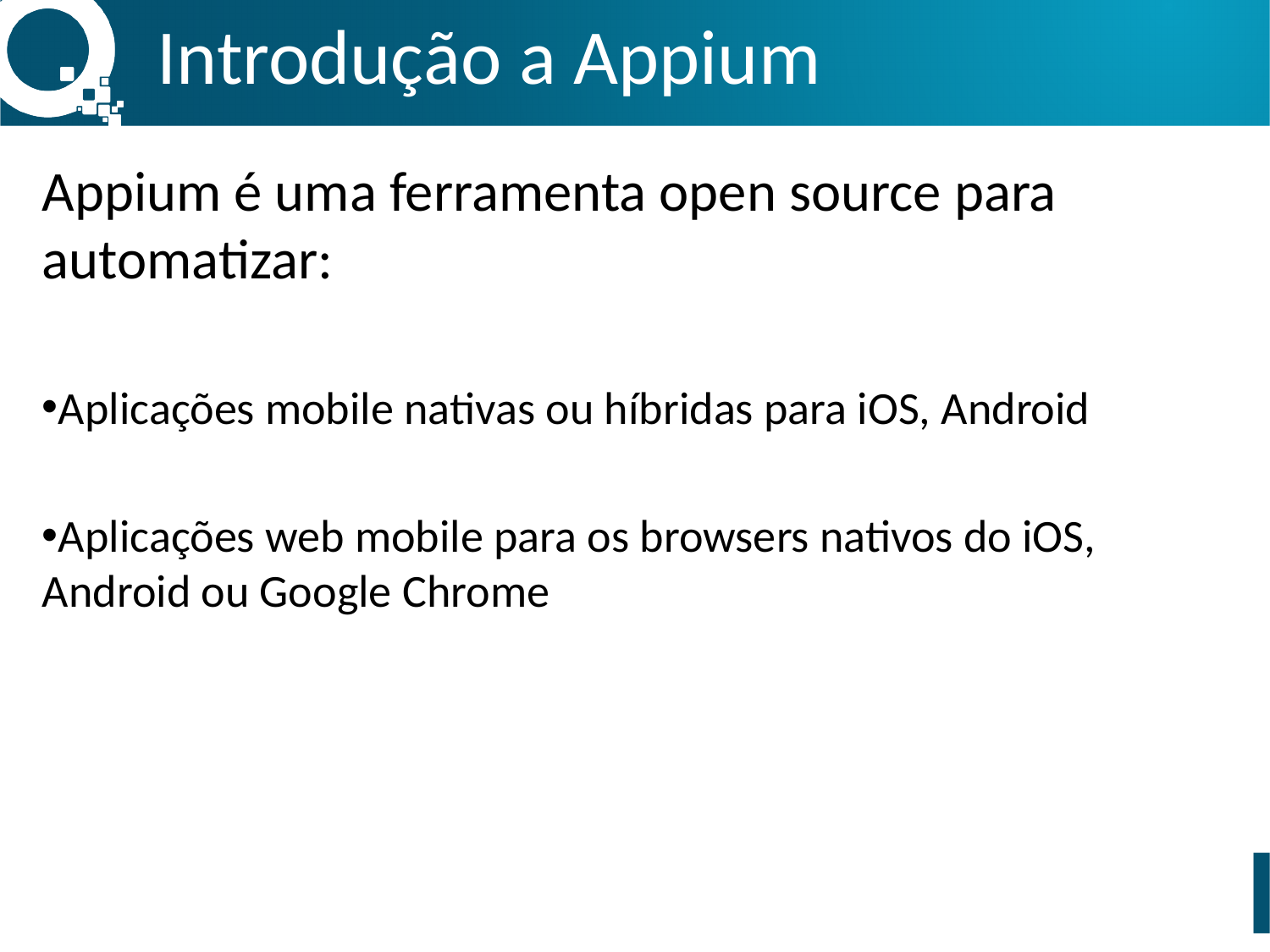

Introdução a Appium
Appium é uma ferramenta open source para automatizar:

Aplicações mobile nativas ou híbridas para iOS, Android

Aplicações web mobile para os browsers nativos do iOS,  Android ou Google Chrome